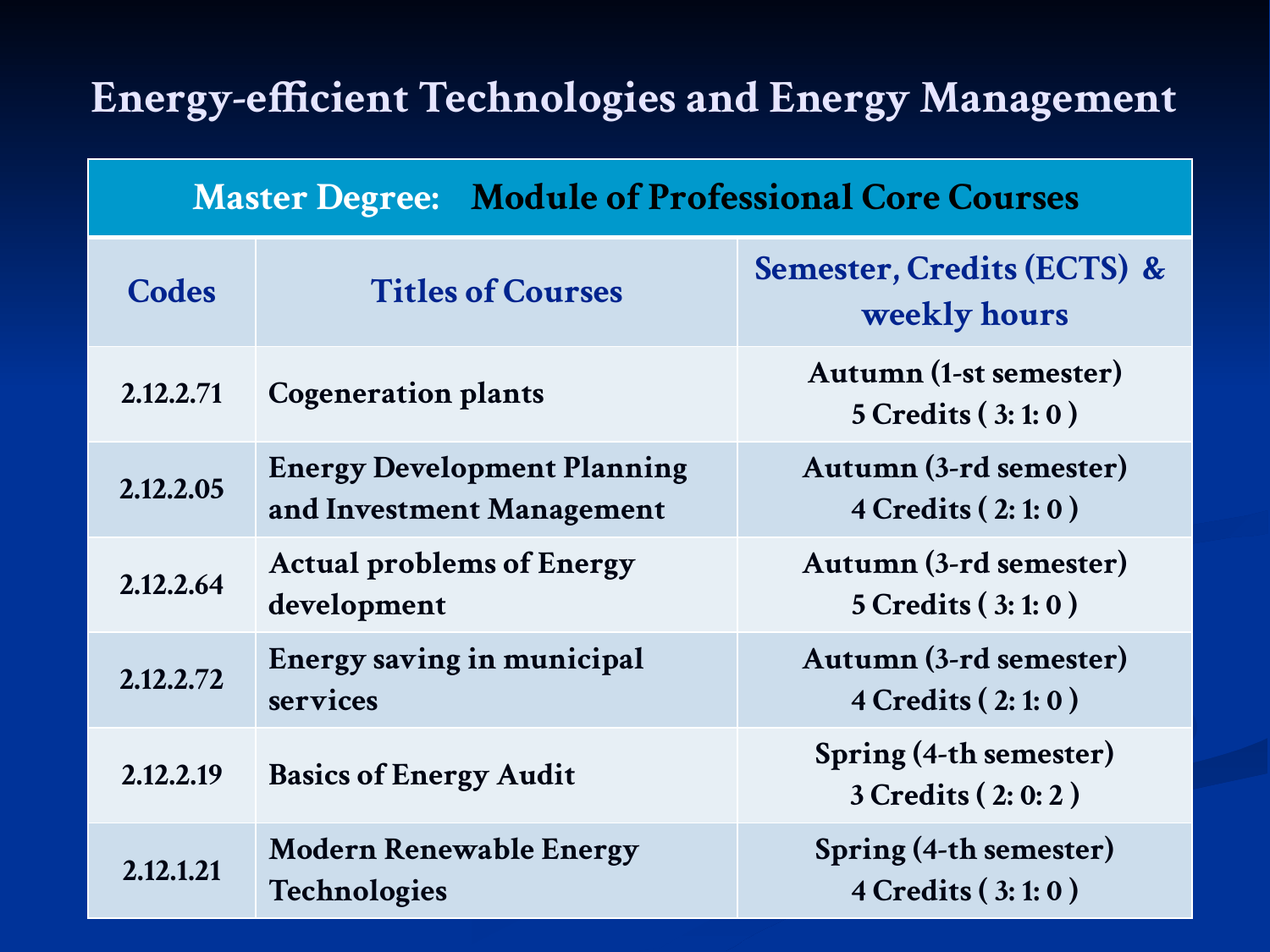

# Energy-efficient Technologies and Energy Management
| Master Degree: Module of Professional Core Courses |  |  |
| --- | --- | --- |
| Codes | Titles of Courses | Semester, Credits (ECTS) & weekly hours |
| 2.12.2.71 | Cogeneration plants | Autumn (1-st semester) 5 Credits ( 3: 1: 0 ) |
| 2.12.2.05 | Energy Development Planning and Investment Management | Autumn (3-rd semester) 4 Credits ( 2: 1: 0 ) |
| 2.12.2.64 | Actual problems of Energy development | Autumn (3-rd semester) 5 Credits ( 3: 1: 0 ) |
| 2.12.2.72 | Energy saving in municipal services | Autumn (3-rd semester) 4 Credits ( 2: 1: 0 ) |
| 2.12.2.19 | Basics of Energy Audit | Spring (4-th semester) 3 Credits ( 2: 0: 2 ) |
| 2.12.1.21 | Modern Renewable Energy Technologies | Spring (4-th semester) 4 Credits ( 3: 1: 0 ) |